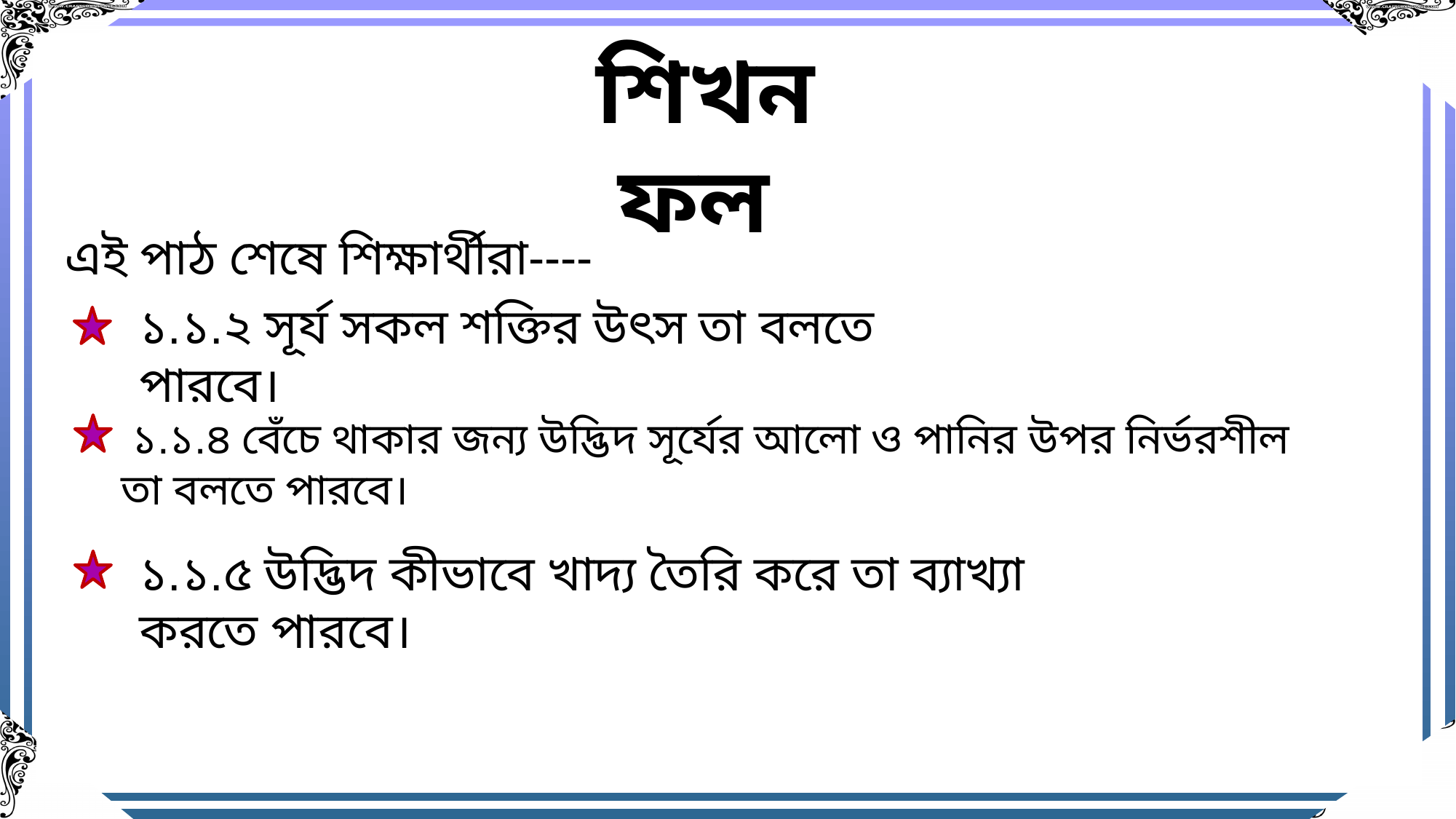

শিখনফল
এই পাঠ শেষে শিক্ষার্থীরা----

১.১.২ সূর্য সকল শক্তির উৎস তা বলতে পারবে।

 ১.১.৪ বেঁচে থাকার জন্য উদ্ভিদ সূর্যের আলো ও পানির উপর নির্ভরশীল তা বলতে পারবে।

১.১.৫ উদ্ভিদ কীভাবে খাদ্য তৈরি করে তা ব্যাখ্যা করতে পারবে।